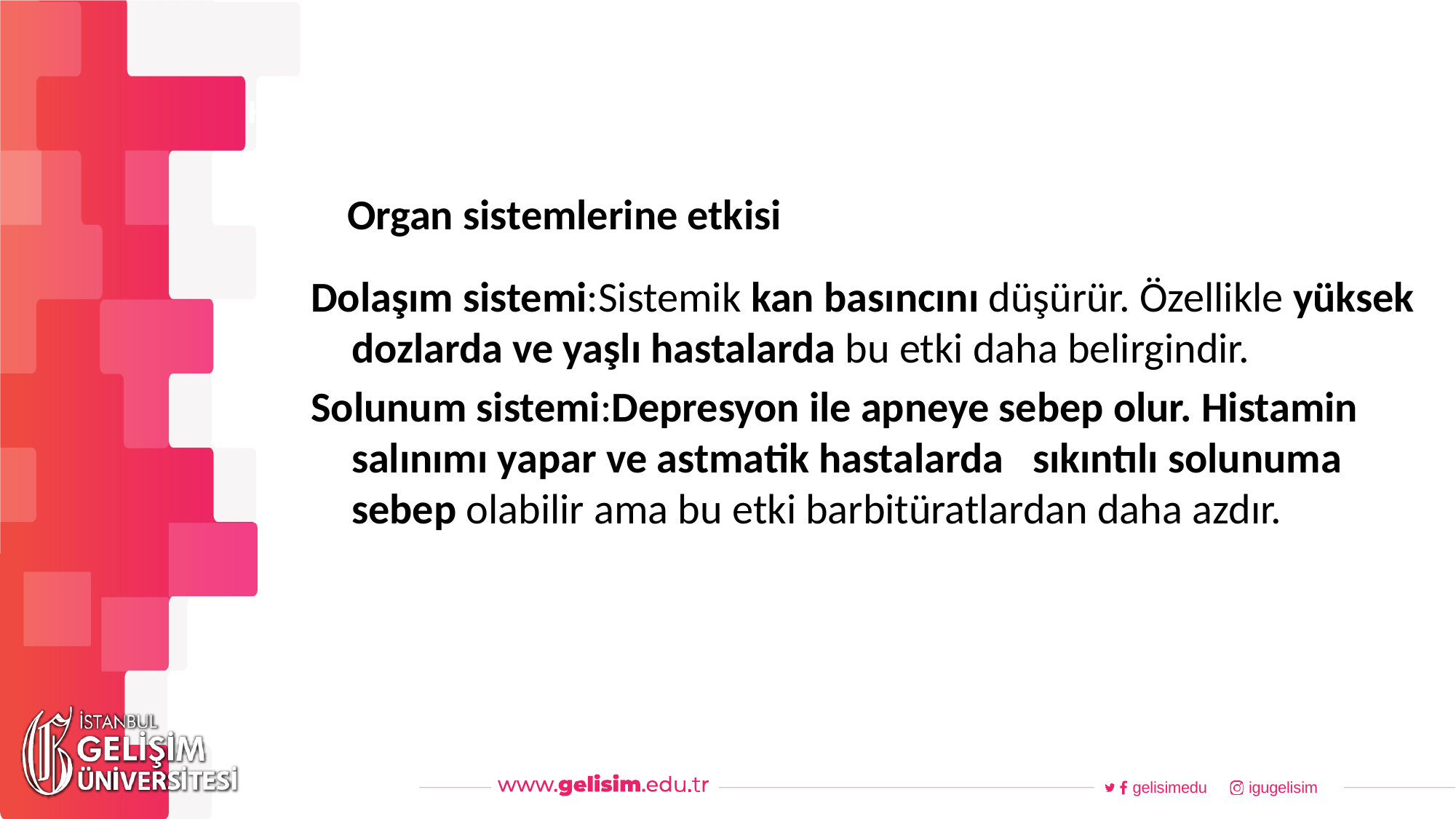

#
Haftalık Akış
Organ sistemlerine etkisi
Dolaşım sistemi:Sistemik kan basıncını düşürür. Özellikle yüksek dozlarda ve yaşlı hastalarda bu etki daha belirgindir.
Solunum sistemi:Depresyon ile apneye sebep olur. Histamin salınımı yapar ve astmatik hastalarda   sıkıntılı solunuma sebep olabilir ama bu etki barbitüratlardan daha azdır.

gelisimedu
igugelisim